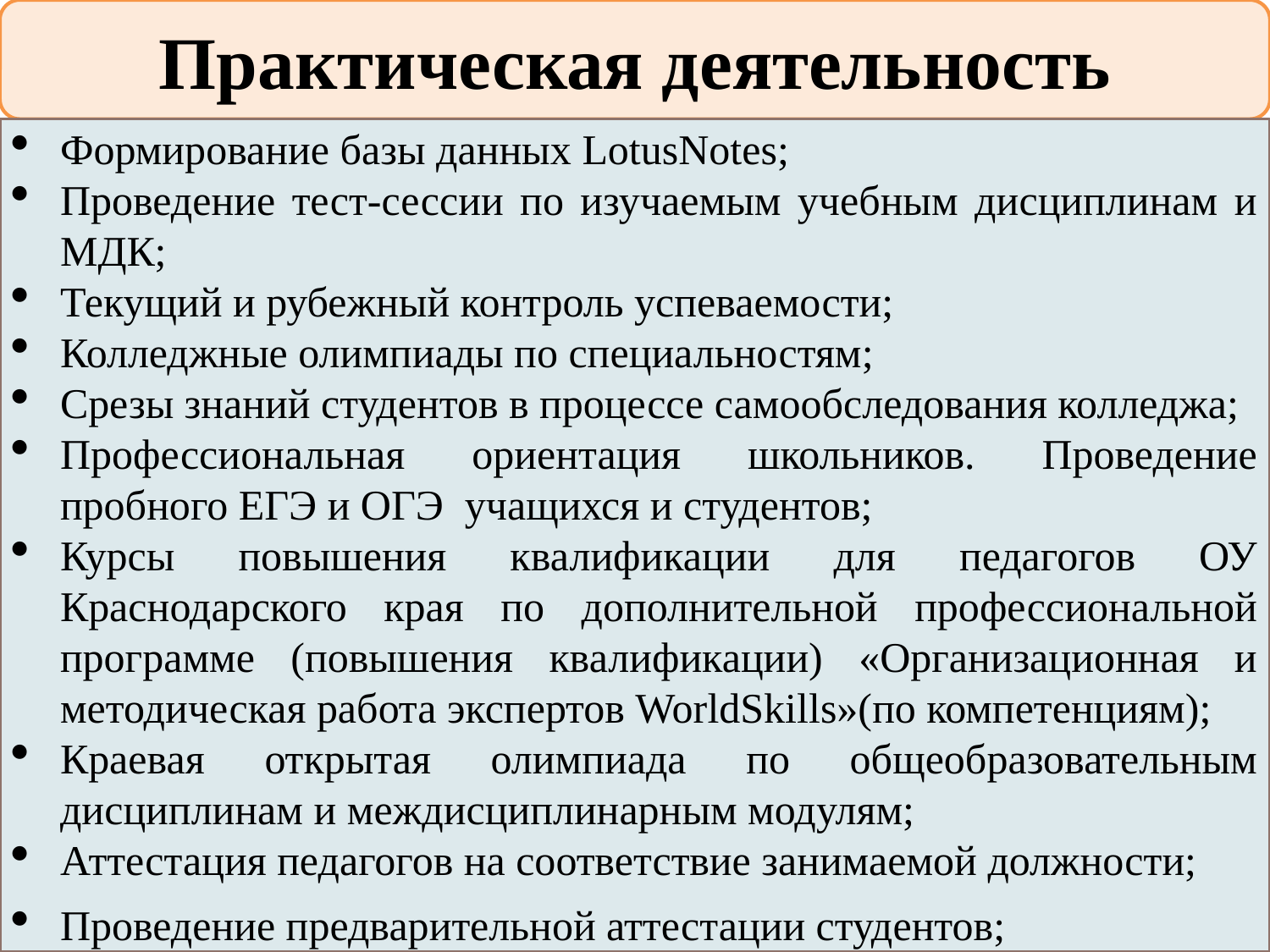

Практическая деятельность
Формирование базы данных LotusNotes;
Проведение тест-сессии по изучаемым учебным дисциплинам и МДК;
Текущий и рубежный контроль успеваемости;
Колледжные олимпиады по специальностям;
Срезы знаний студентов в процессе самообследования колледжа;
Профессиональная ориентация школьников. Проведение пробного ЕГЭ и ОГЭ  учащихся и студентов;
Курсы повышения квалификации для педагогов ОУ Краснодарского края по дополнительной профессиональной программе (повышения квалификации) «Организационная и методическая работа экспертов WorldSkills»(по компетенциям);
Краевая открытая олимпиада по общеобразовательным дисциплинам и междисциплинарным модулям;
Аттестация педагогов на соответствие занимаемой должности;
Проведение предварительной аттестации студентов;